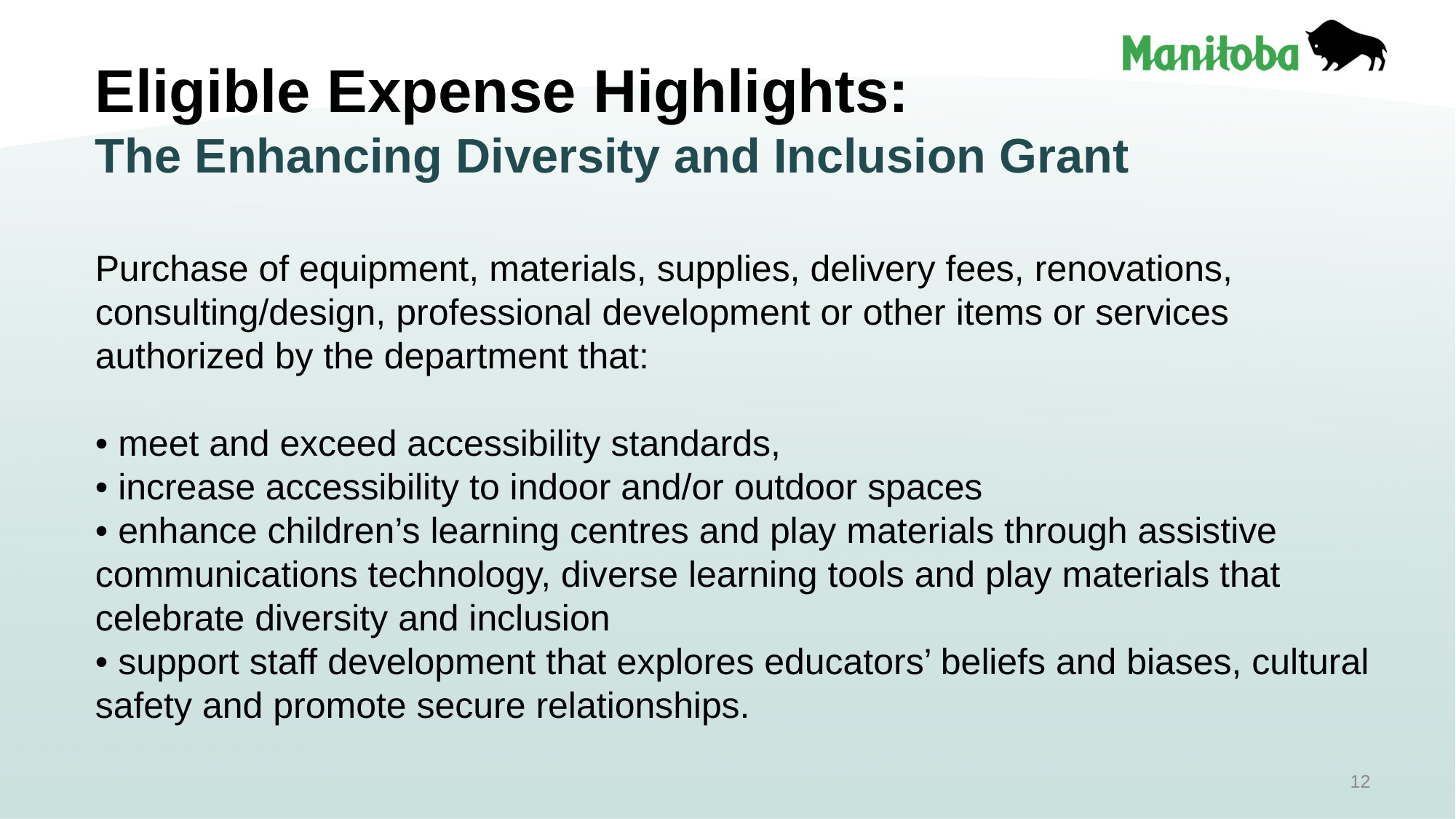

Eligible Expense Highlights:
The Enhancing Diversity and Inclusion Grant
Purchase of equipment, materials, supplies, delivery fees, renovations, consulting/design, professional development or other items or services authorized by the department that:
• meet and exceed accessibility standards,
• increase accessibility to indoor and/or outdoor spaces
• enhance children’s learning centres and play materials through assistive communications technology, diverse learning tools and play materials that celebrate diversity and inclusion
• support staff development that explores educators’ beliefs and biases, cultural safety and promote secure relationships.
12